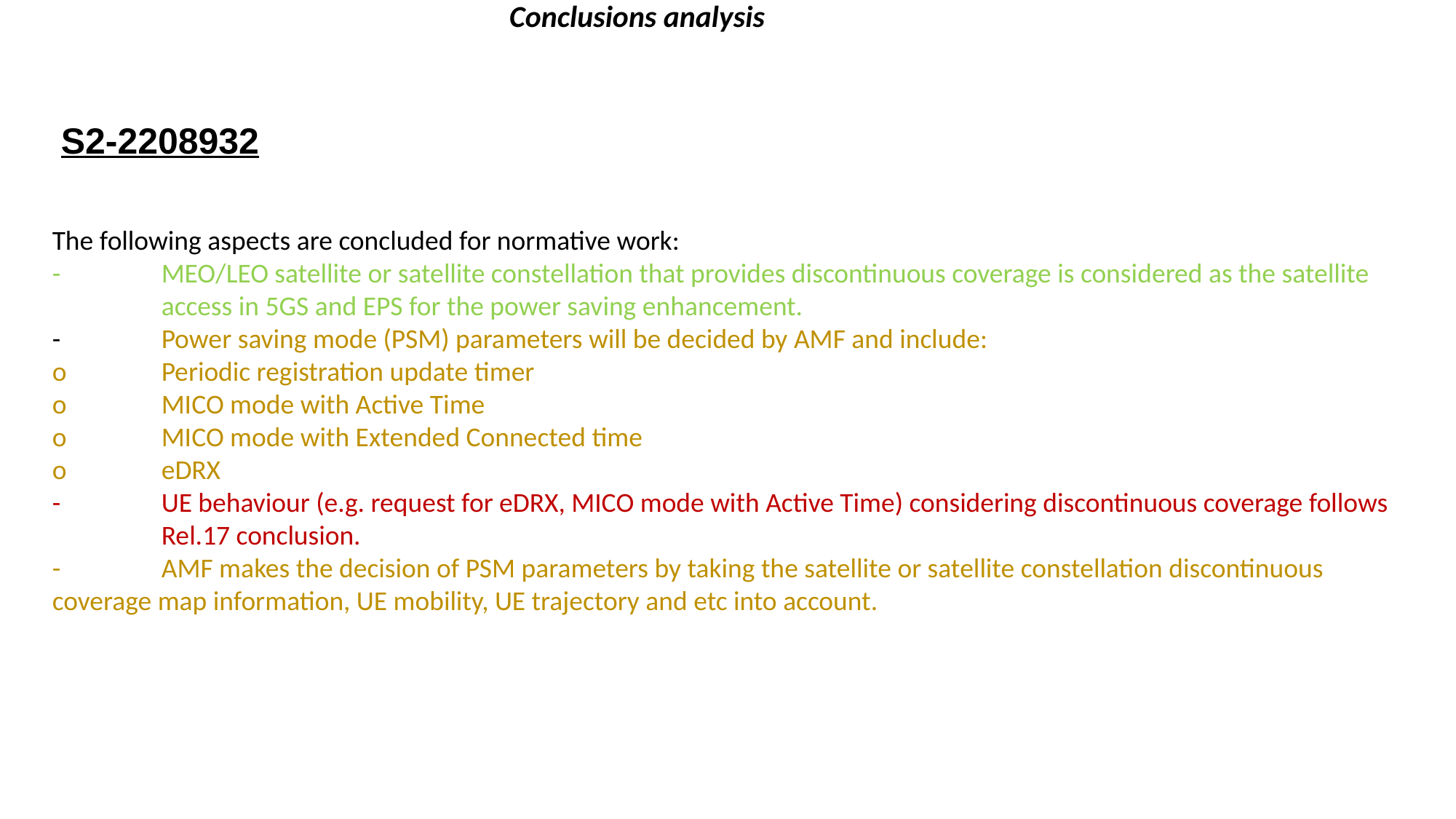

Conclusions analysis
S2-2208932

The following aspects are concluded for normative work:
-	MEO/LEO satellite or satellite constellation that provides discontinuous coverage is considered as the satellite 	access in 5GS and EPS for the power saving enhancement.
-	Power saving mode (PSM) parameters will be decided by AMF and include:
o	Periodic registration update timer
o	MICO mode with Active Time
o	MICO mode with Extended Connected time
o	eDRX
-	UE behaviour (e.g. request for eDRX, MICO mode with Active Time) considering discontinuous coverage follows 	Rel.17 conclusion.
-	AMF makes the decision of PSM parameters by taking the satellite or satellite constellation discontinuous 	coverage map information, UE mobility, UE trajectory and etc into account.